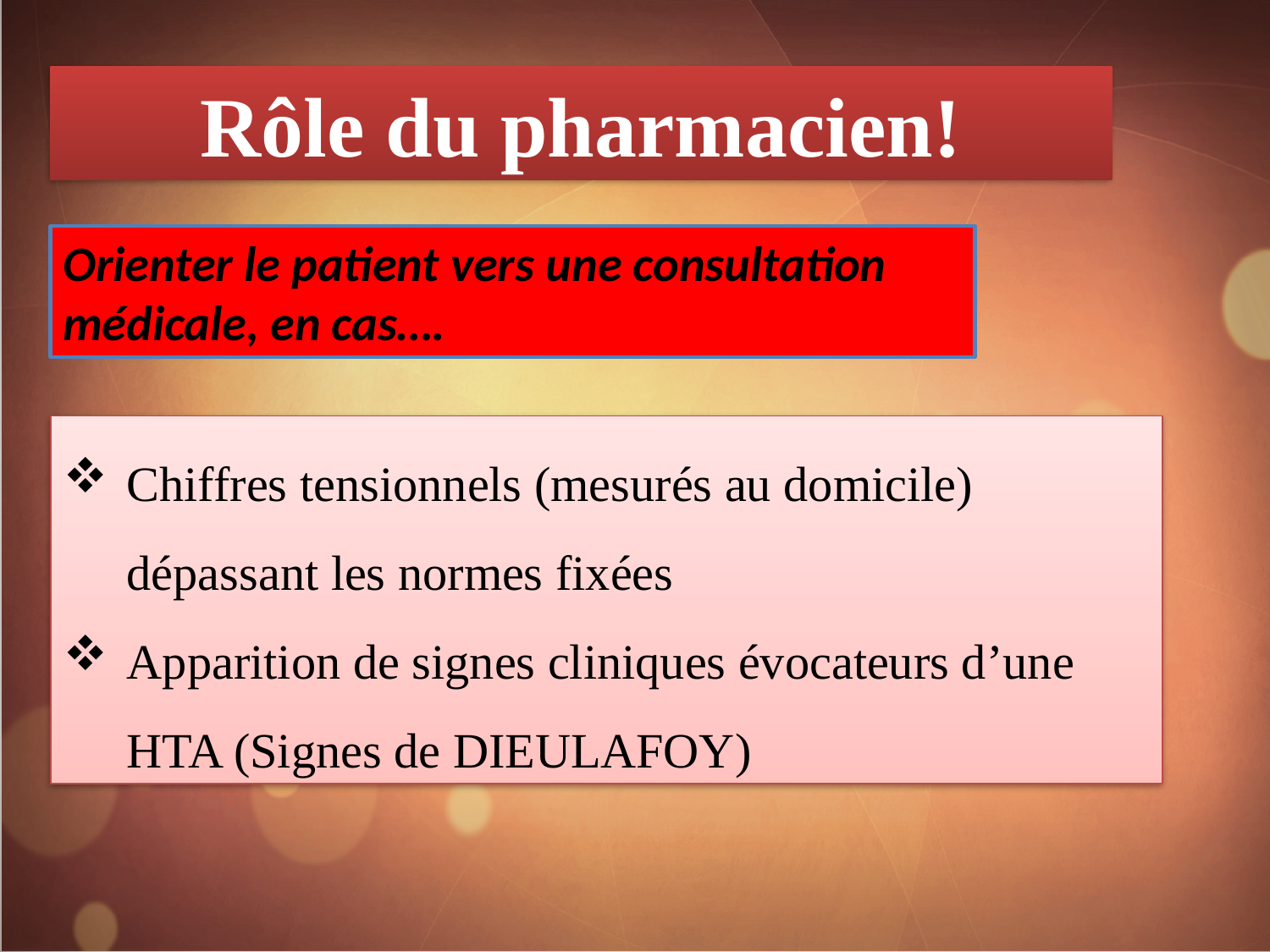

Rôle du pharmacien!
Orienter le patient vers une consultation médicale, en cas….
Chiffres tensionnels (mesurés au domicile) dépassant les normes fixées
Apparition de signes cliniques évocateurs d’une HTA (Signes de DIEULAFOY)